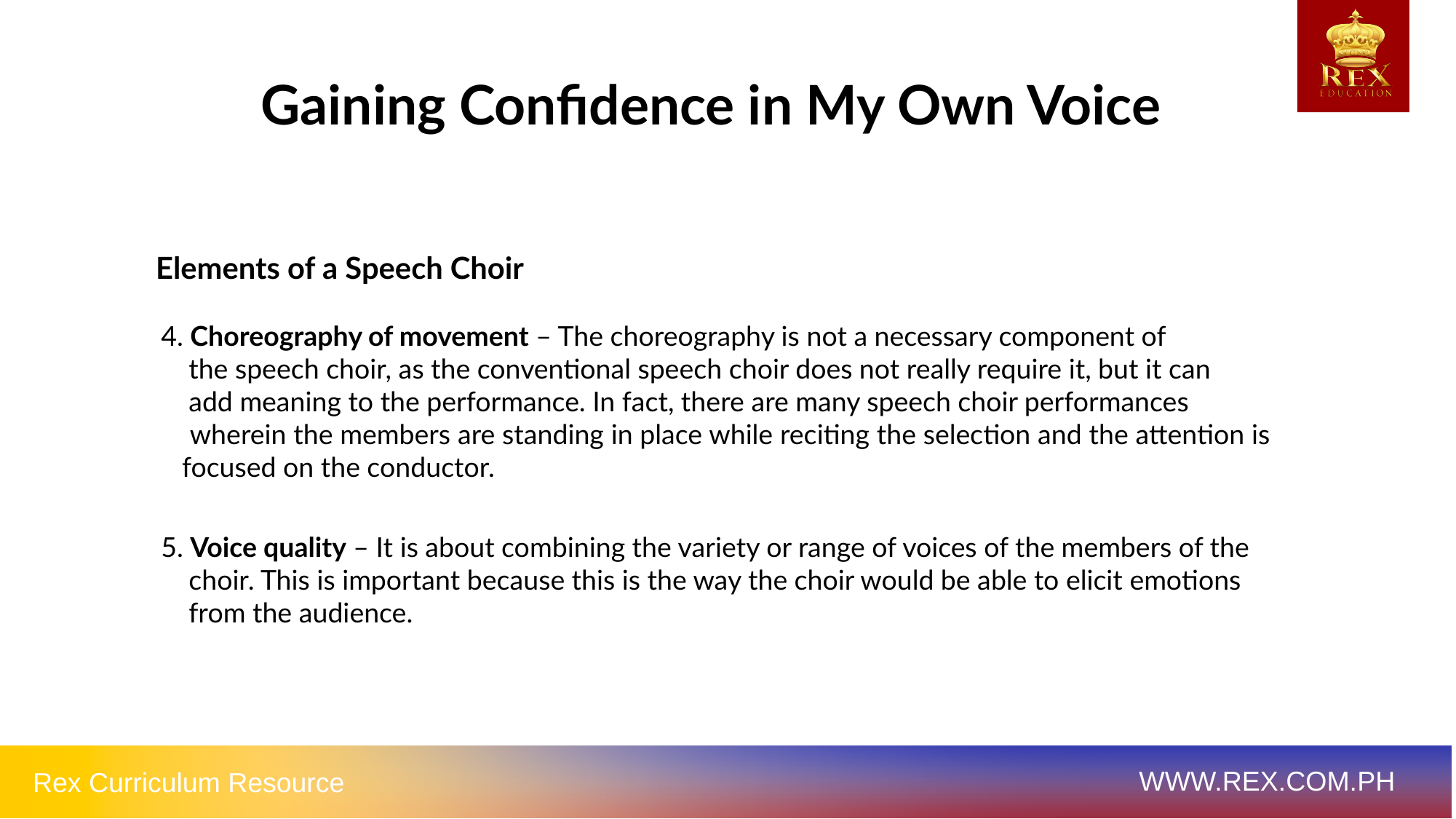

Gaining Confidence in My Own Voice
Elements of a Speech Choir
4. Choreography of movement – The choreography is not a necessary component of
    the speech choir, as the conventional speech choir does not really require it, but it can
    add meaning to the performance. In fact, there are many speech choir performances
    wherein the members are standing in place while reciting the selection and the attention is     focused on the conductor.
5. Voice quality – It is about combining the variety or range of voices of the members of the
    choir. This is important because this is the way the choir would be able to elicit emotions
    from the audience.